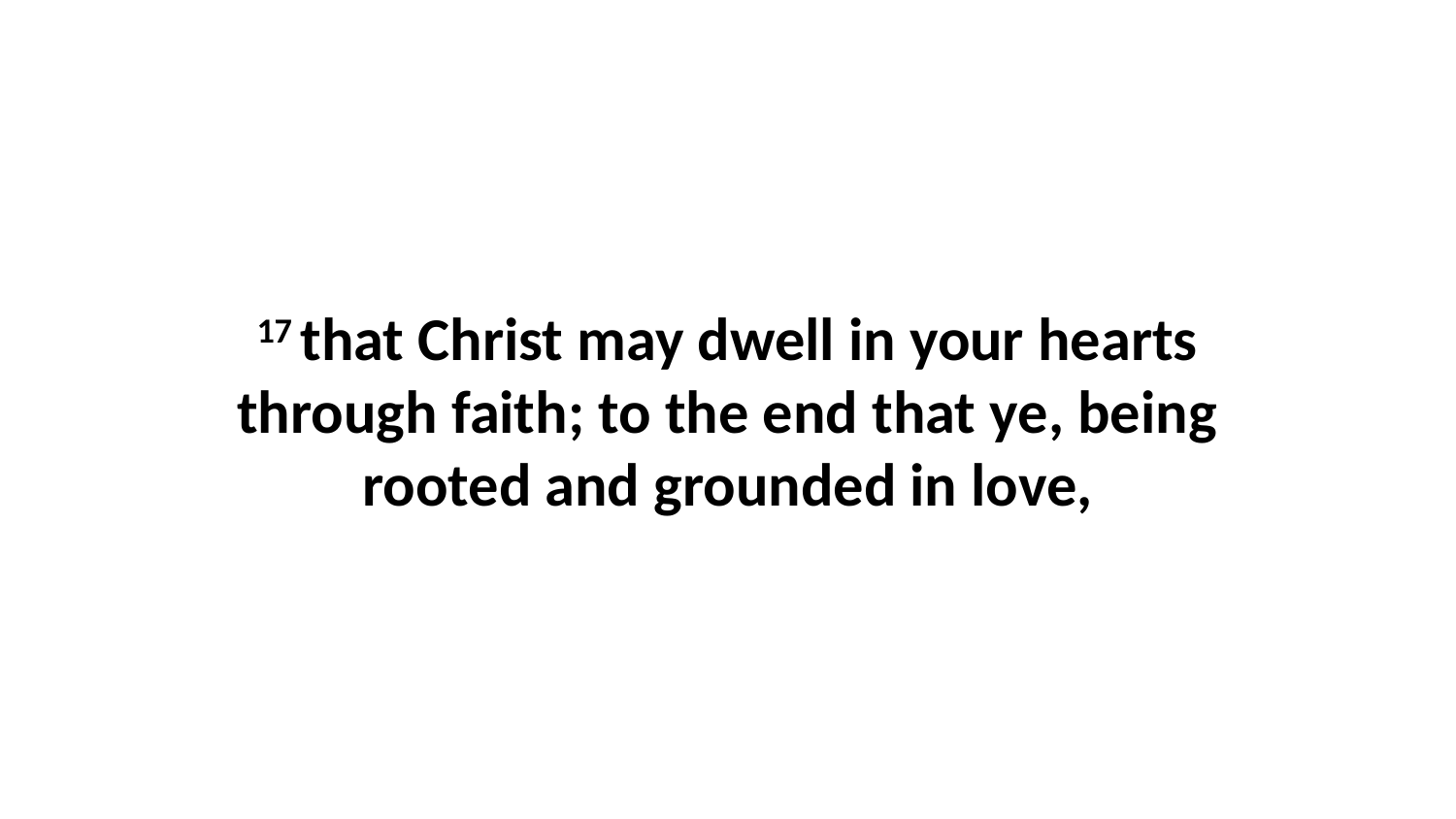

17 that Christ may dwell in your hearts through faith; to the end that ye, being rooted and grounded in love,